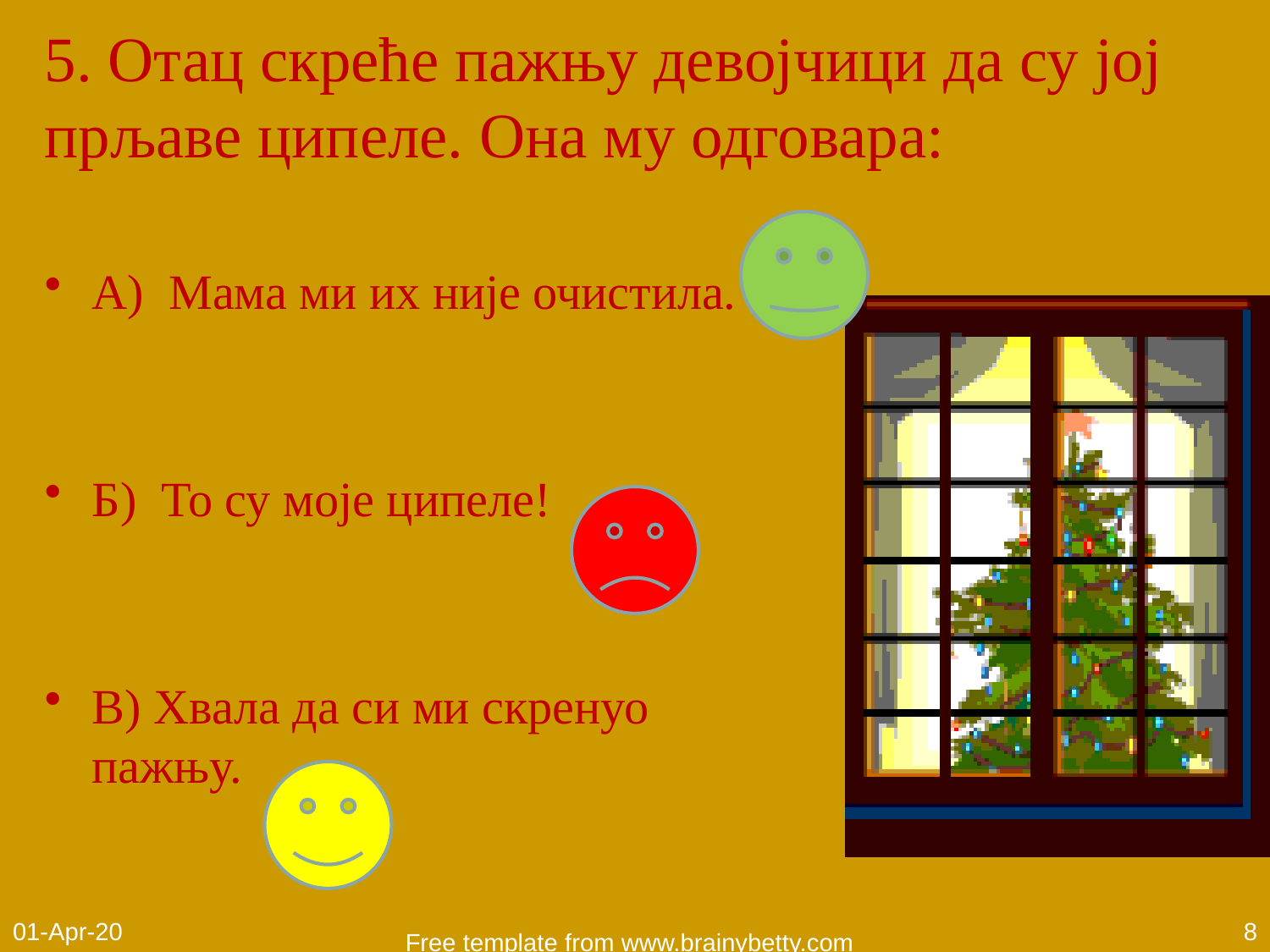

# 5. Отац скреће пажњу девојчици да су јој прљаве ципеле. Она му одговара:

А)  Мама ми их није очистила.

Б)  То су моје ципеле!

В) Хвала да си ми скренуо пажњу.

01-Apr-20
8
Free template from www.brainybetty.com